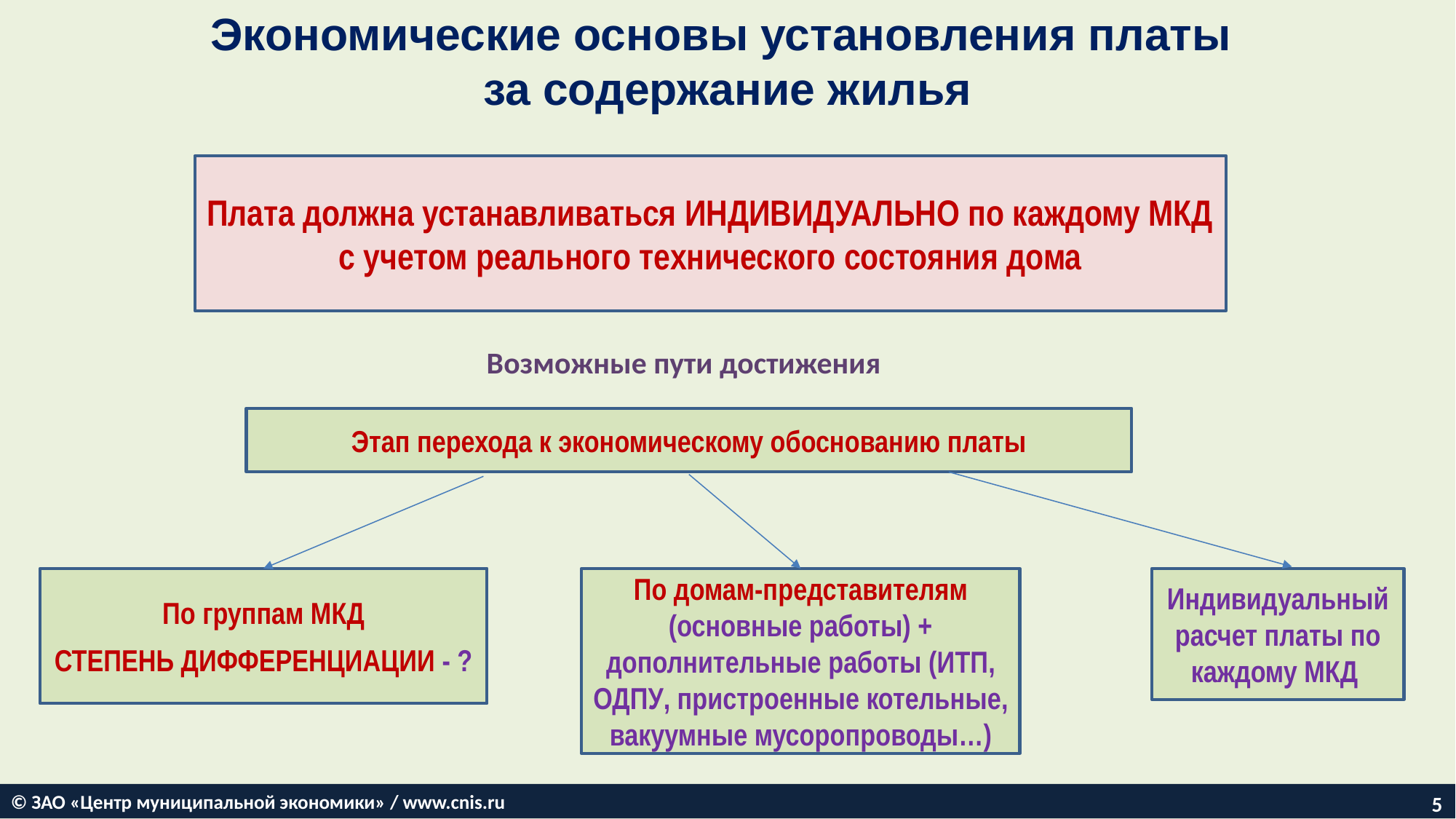

Экономические основы установления платы
за содержание жилья
Плата должна устанавливаться ИНДИВИДУАЛЬНО по каждому МКД с учетом реального технического состояния дома
Возможные пути достижения
Этап перехода к экономическому обоснованию платы
По группам МКД
СТЕПЕНЬ ДИФФЕРЕНЦИАЦИИ - ?
По домам-представителям (основные работы) + дополнительные работы (ИТП, ОДПУ, пристроенные котельные, вакуумные мусоропроводы…)
Индивидуальный расчет платы по каждому МКД
© ЗАО «Центр муниципальной экономики» / www.cnis.ru
5